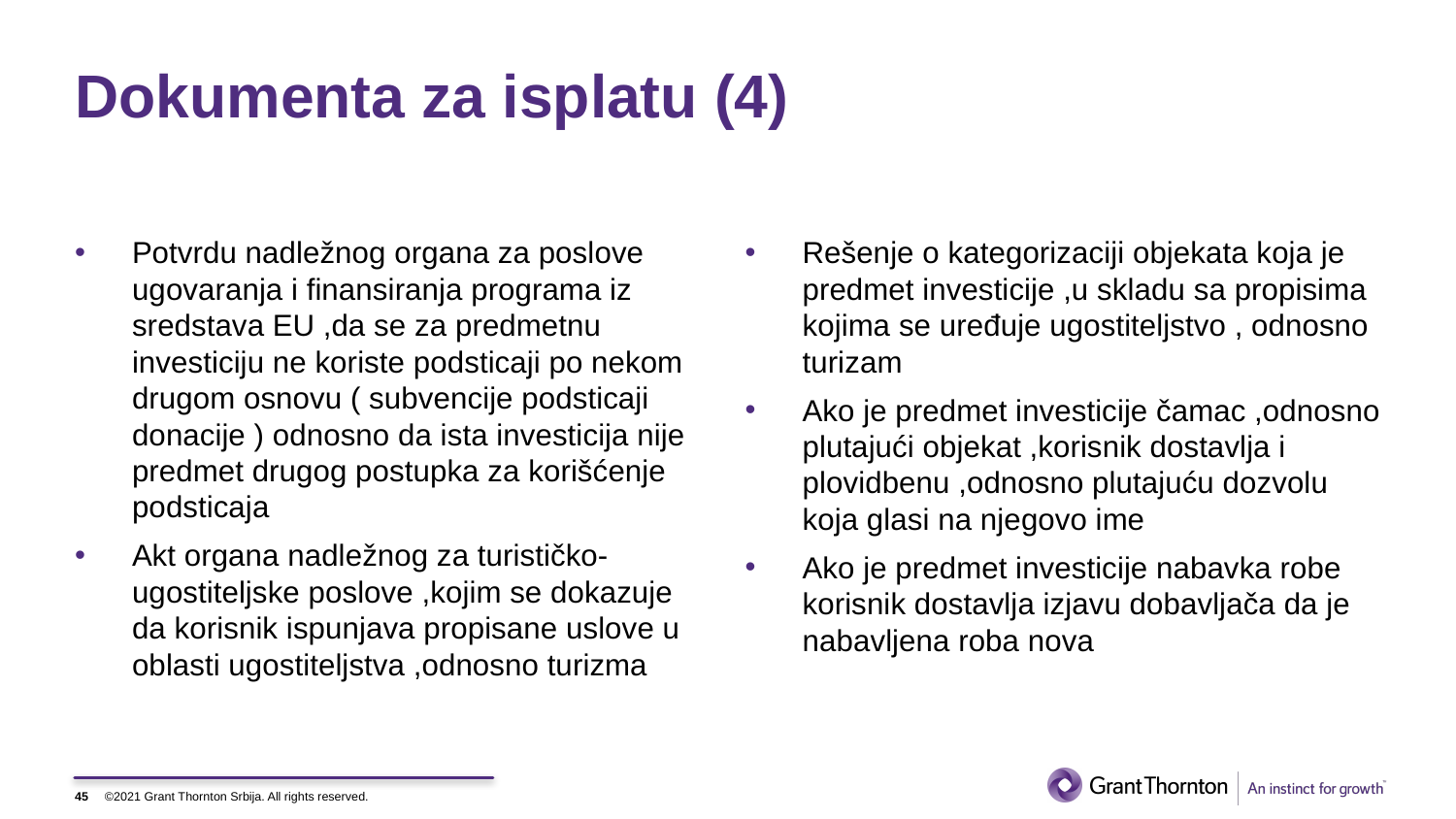

# Dokumenta za isplatu (4)
Potvrdu nadležnog organa za poslove ugovaranja i finansiranja programa iz sredstava EU ,da se za predmetnu investiciju ne koriste podsticaji po nekom drugom osnovu ( subvencije podsticaji donacije ) odnosno da ista investicija nije predmet drugog postupka za korišćenje podsticaja
Akt organa nadležnog za turističko-ugostiteljske poslove ,kojim se dokazuje da korisnik ispunjava propisane uslove u oblasti ugostiteljstva ,odnosno turizma
Rešenje o kategorizaciji objekata koja je predmet investicije ,u skladu sa propisima kojima se uređuje ugostiteljstvo , odnosno turizam
Ako je predmet investicije čamac ,odnosno plutajući objekat ,korisnik dostavlja i plovidbenu ,odnosno plutajuću dozvolu koja glasi na njegovo ime
Ako je predmet investicije nabavka robe korisnik dostavlja izjavu dobavljača da je nabavljena roba nova
45